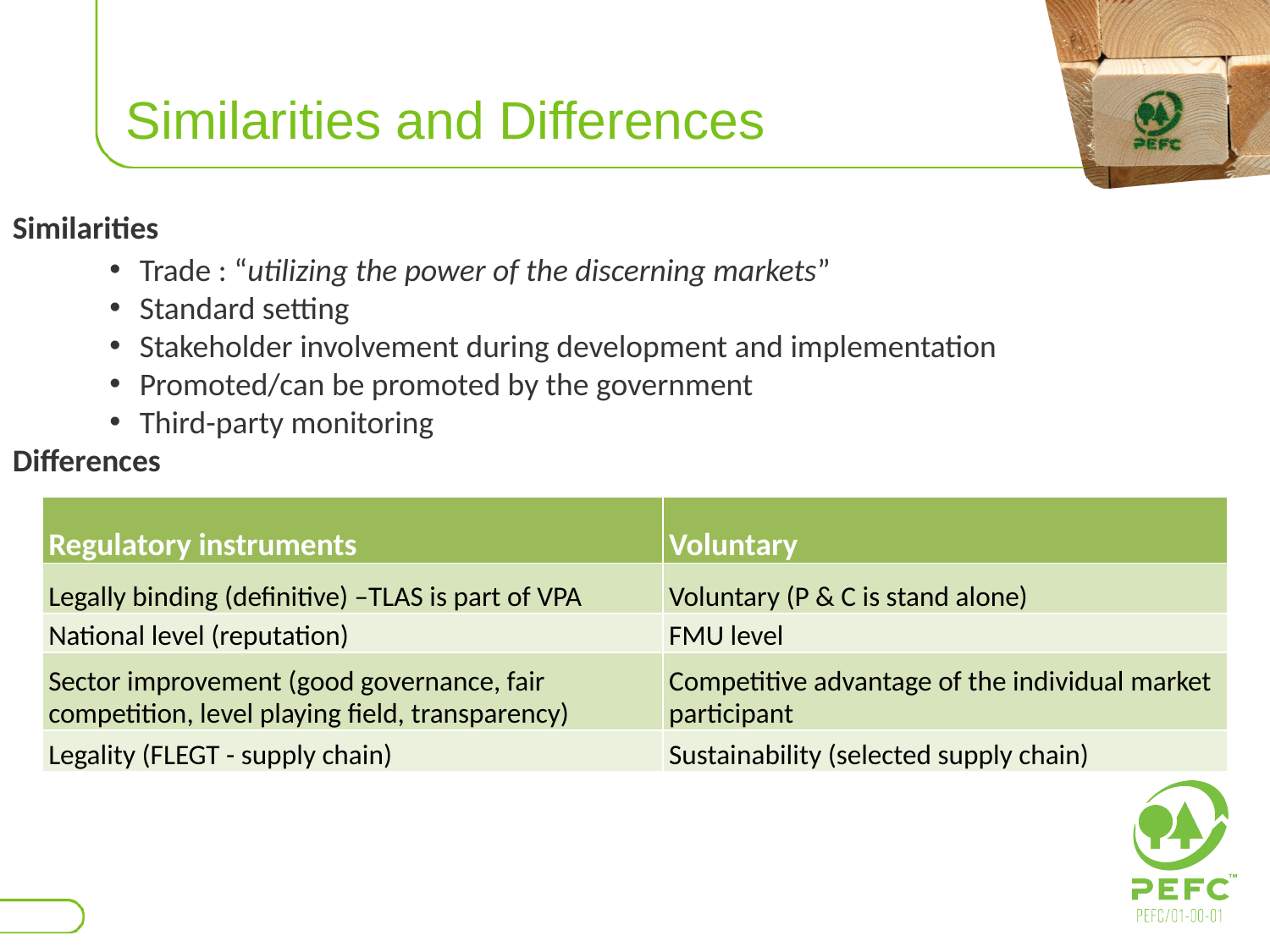

# Similarities and Differences
Similarities

Trade : “utilizing the power of the discerning markets”
Standard setting
Stakeholder involvement during development and implementation
Promoted/can be promoted by the government
Third-party monitoring
Differences
| Regulatory instruments | Voluntary |
| --- | --- |
| Legally binding (definitive) –TLAS is part of VPA | Voluntary (P & C is stand alone) |
| National level (reputation) | FMU level |
| Sector improvement (good governance, fair competition, level playing field, transparency) | Competitive advantage of the individual market participant |
| Legality (FLEGT - supply chain) | Sustainability (selected supply chain) |